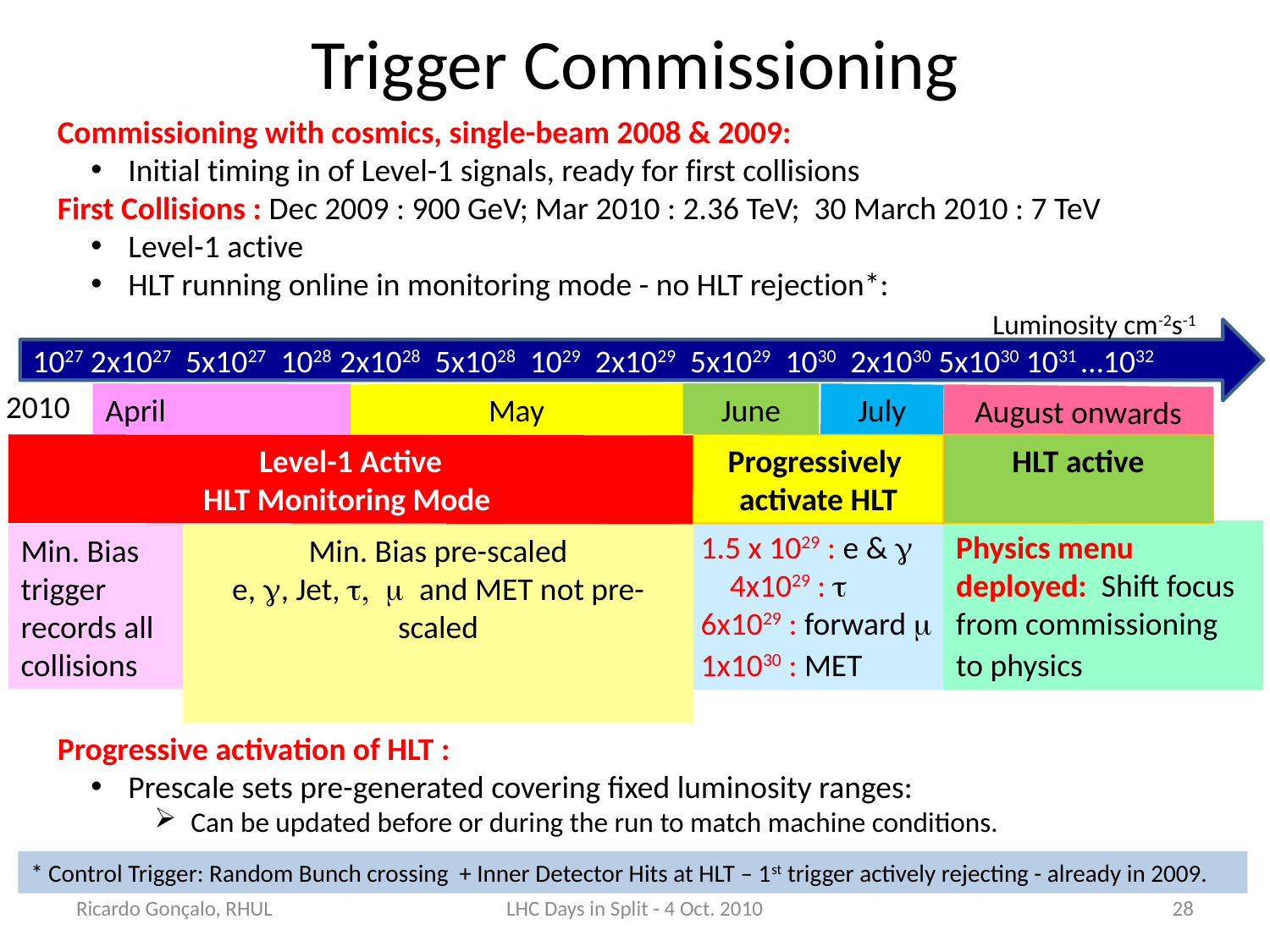

# Trigger Commissioning
Commissioning with cosmics, single-beam 2008 & 2009:
 Initial timing in of Level-1 signals, ready for first collisions
First Collisions : Dec 2009 : 900 GeV; Mar 2010 : 2.36 TeV;  30 March 2010 : 7 TeV
 Level-1 active
 HLT running online in monitoring mode - no HLT rejection*:
Luminosity cm-2s-1
1027 2x1027  5x1027  1028  2x1028  5x1028  1029  2x1029  5x1029  1030  2x1030 5x1030 1031 …1032
June
April
May
July
Progressively
activate HLT
HLT active

Level-1 Active
HLT Monitoring Mode
August onwards
Physics menu deployed:  Shift focus from commissioning  to physics
Min. Bias pre-scaled
e, γ, Jet, τ, μ and MET not pre-scaled

Min. Bias trigger records all collisions
1.5 x 1029 : e & γ         4x1029 : τ
6x1029 : forward μ
1x1030 : MET
2010

Progressive activation of HLT :
 Prescale sets pre-generated covering fixed luminosity ranges:
 Can be updated before or during the run to match machine conditions.
* Control Trigger: Random Bunch crossing  + Inner Detector Hits at HLT – 1st trigger actively rejecting - already in 2009.
Ricardo Gonçalo, RHUL
LHC Days in Split - 4 Oct. 2010
28